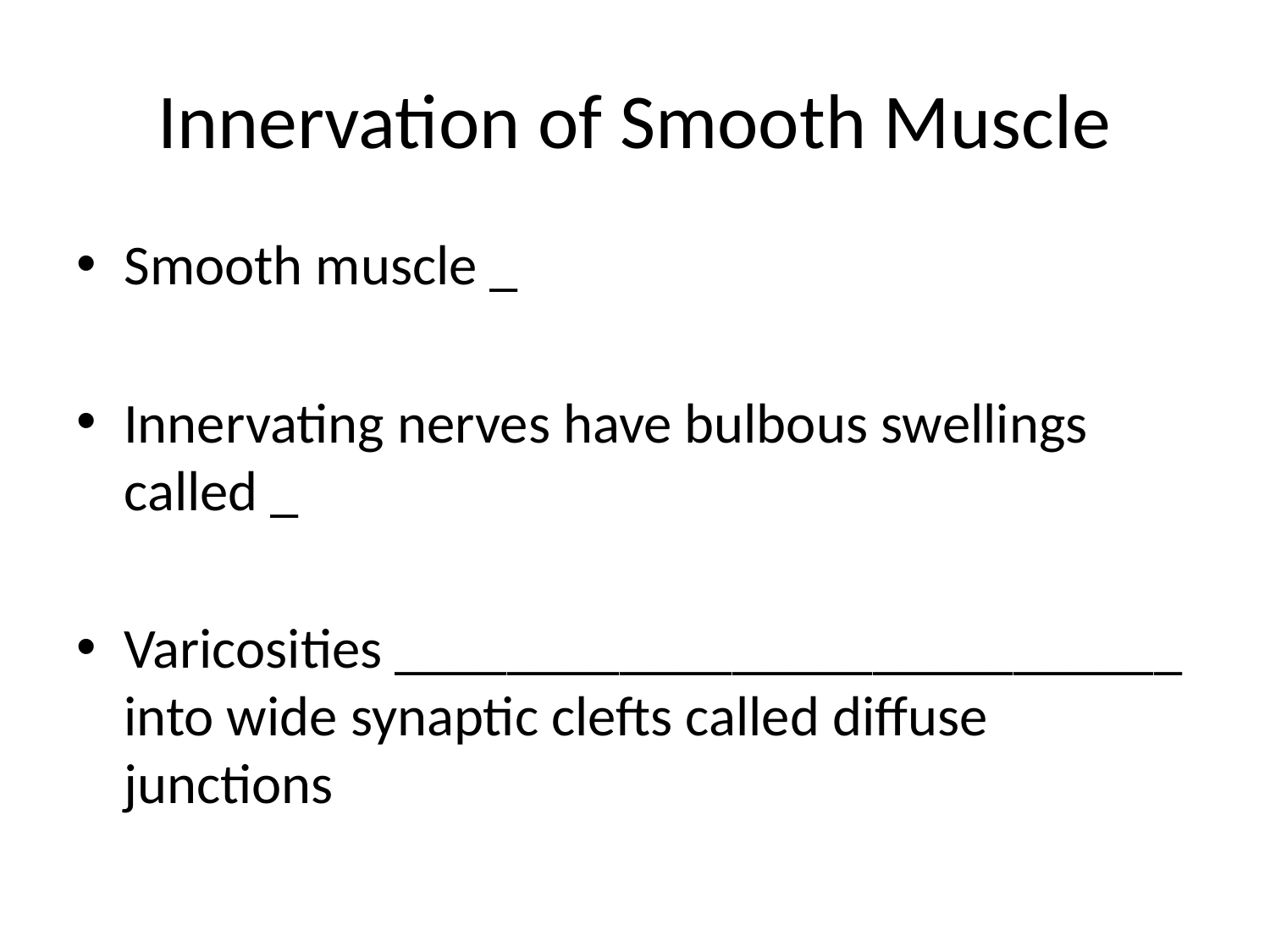

# Innervation of Smooth Muscle
Smooth muscle _

Innervating nerves have bulbous swellings called _

Varicosities ____________________________ into wide synaptic clefts called diffuse junctions